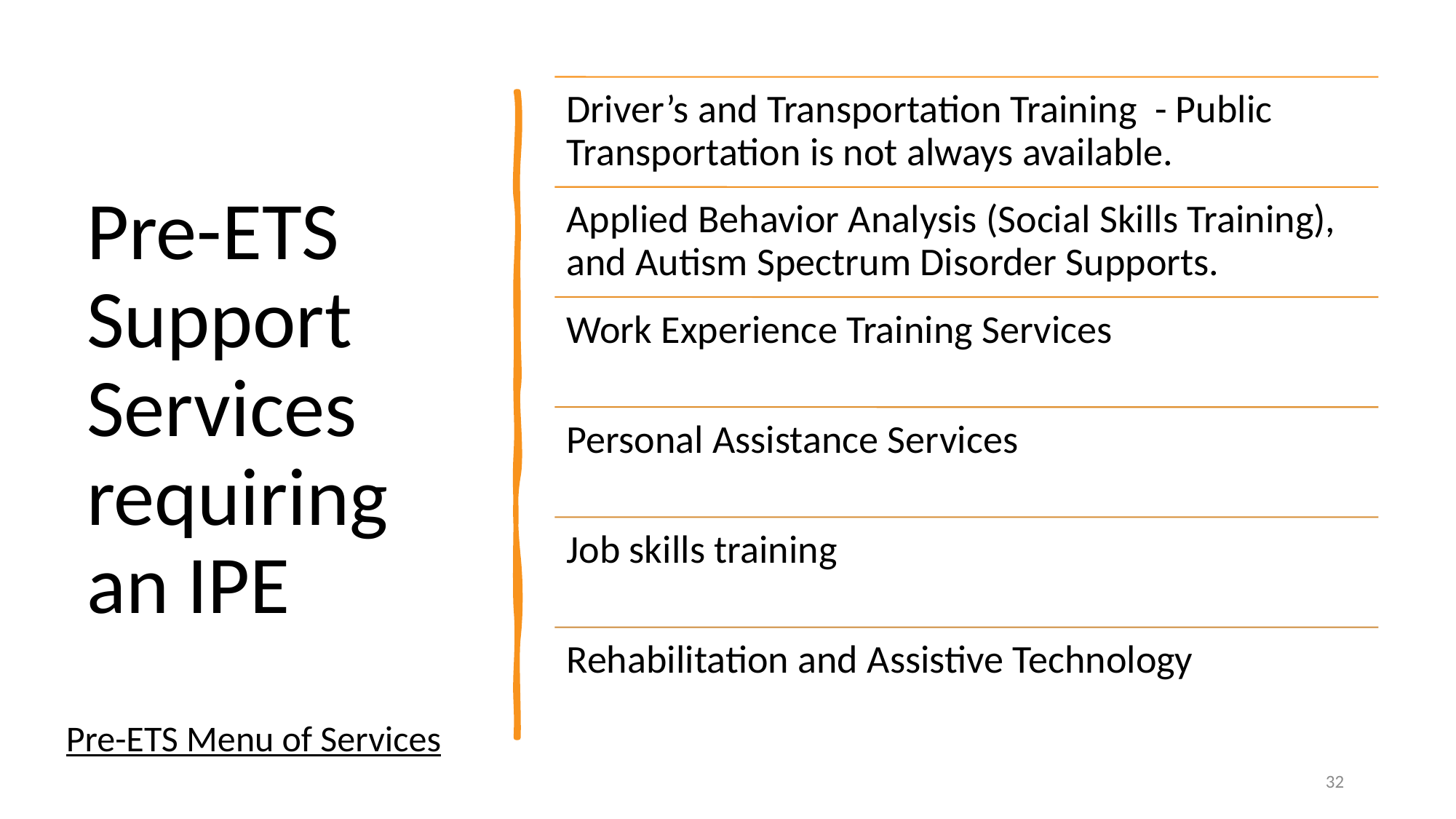

Driver’s and Transportation Training  - Public Transportation is not always available.
Applied Behavior Analysis (Social Skills Training), and Autism Spectrum Disorder Supports.
Work Experience Training Services
Personal Assistance Services
Job skills training
Rehabilitation and Assistive Technology
# Pre-ETS Support Services requiring an IPE

Pre-ETS Menu of Services
32